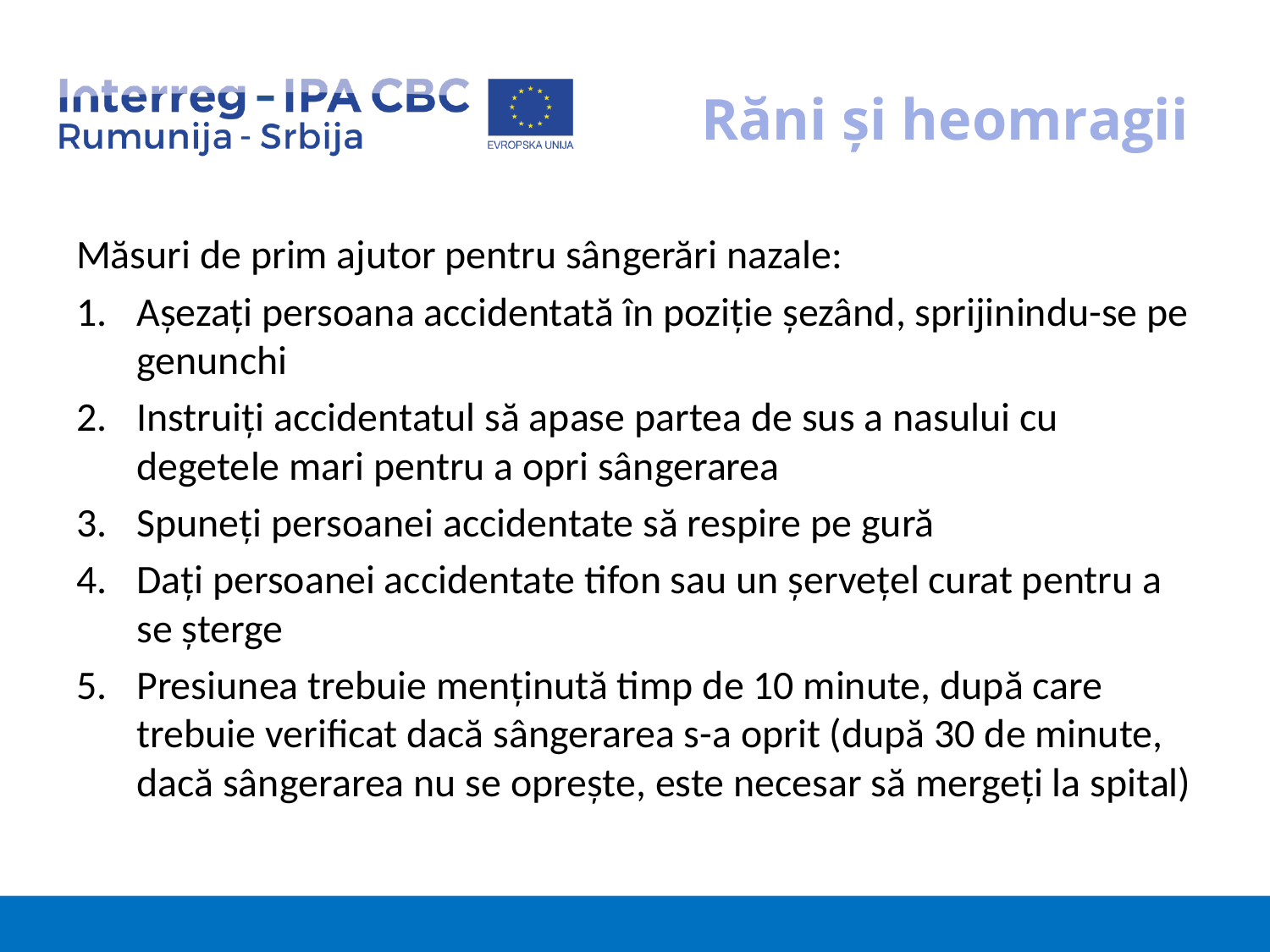

# Răni şi heomragii
Măsuri de prim ajutor pentru sângerări nazale:
Așezați persoana accidentată în poziție șezând, sprijinindu-se pe genunchi
Instruiți accidentatul să apase partea de sus a nasului cu degetele mari pentru a opri sângerarea
Spuneți persoanei accidentate să respire pe gură
Dați persoanei accidentate tifon sau un șervețel curat pentru a se șterge
Presiunea trebuie menținută timp de 10 minute, după care trebuie verificat dacă sângerarea s-a oprit (după 30 de minute, dacă sângerarea nu se oprește, este necesar să mergeți la spital)